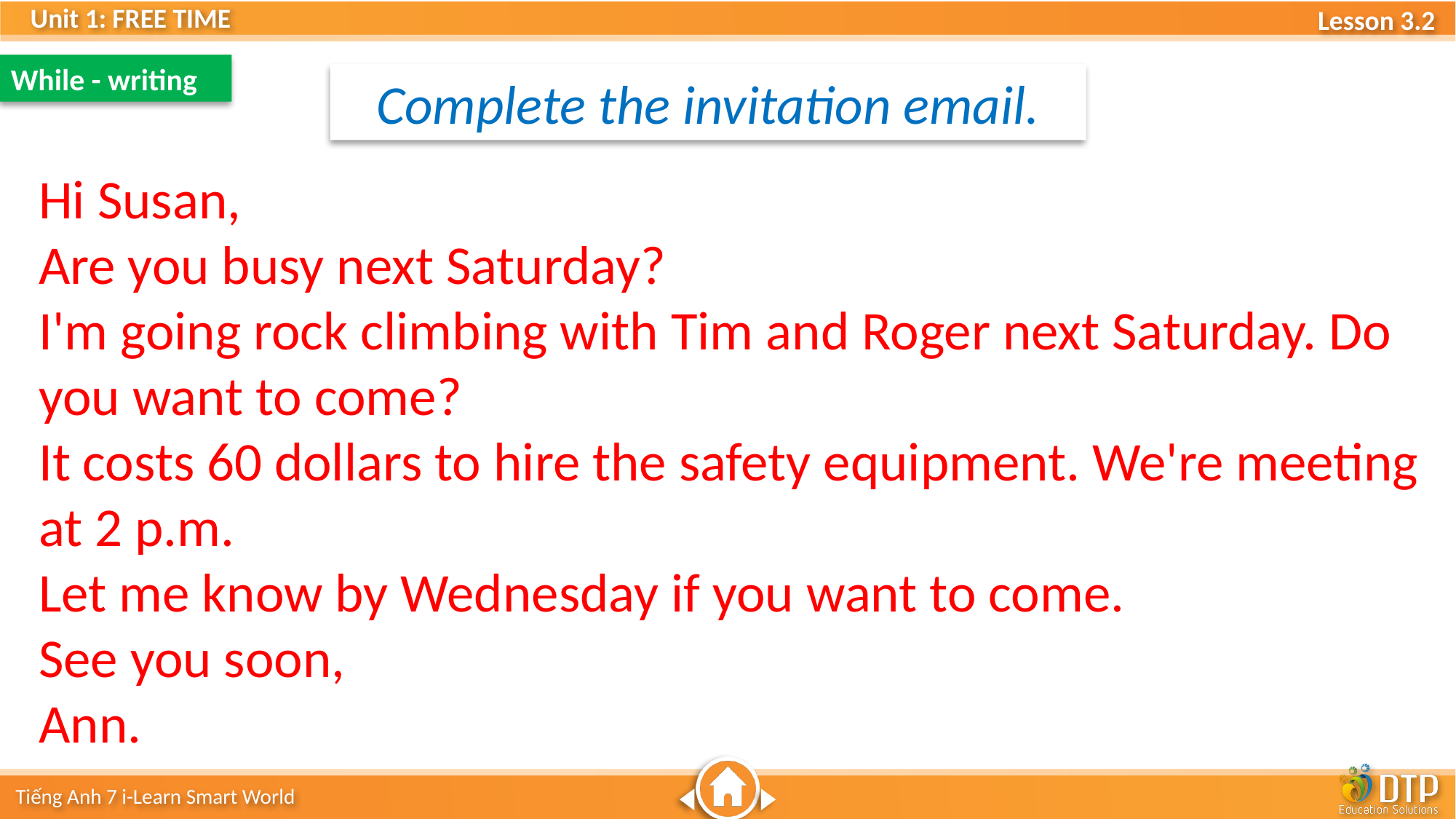

While - writing
Complete the invitation email.
Hi Susan,
Are you busy next Saturday?
I'm going rock climbing with Tim and Roger next Saturday. Do you want to come?
It costs 60 dollars to hire the safety equipment. We're meeting at 2 p.m.
Let me know by Wednesday if you want to come.
See you soon,
Ann.